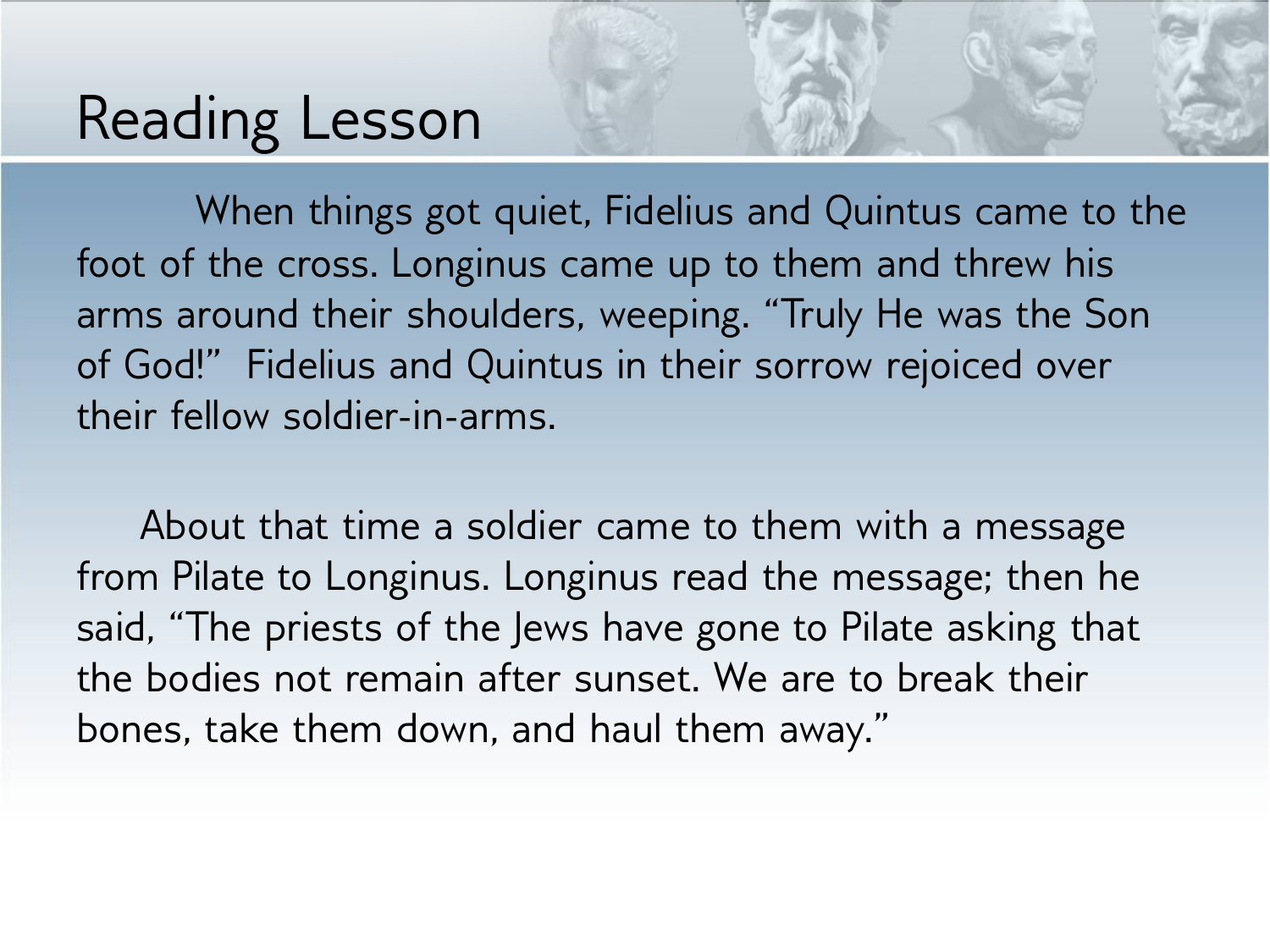

# Reading Lesson
        When things got quiet, Fidelius and Quintus came to the foot of the cross. Longinus came up to them and threw his arms around their shoulders, weeping. “Truly He was the Son of God!”  Fidelius and Quintus in their sorrow rejoiced over their fellow soldier-in-arms.
     About that time a soldier came to them with a message from Pilate to Longinus. Longinus read the message; then he said, “The priests of the Jews have gone to Pilate asking that the bodies not remain after sunset. We are to break their bones, take them down, and haul them away.”